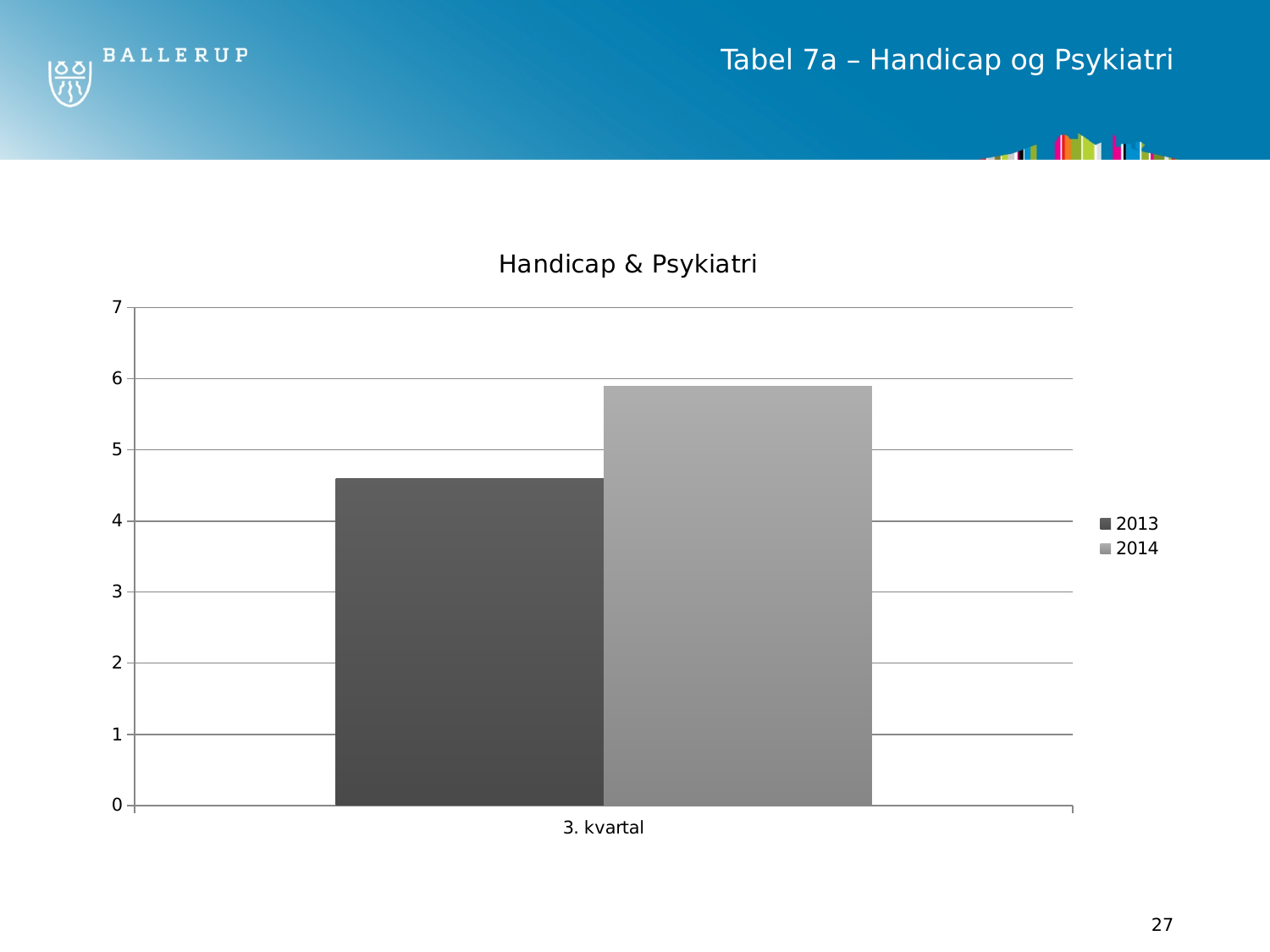

# Tabel 7a – Handicap og Psykiatri

### Chart: Handicap & Psykiatri

| Category | 2013 | 2014 |
|---|---|---|
| 3. kvartal | 4.6 | 5.9 |
27